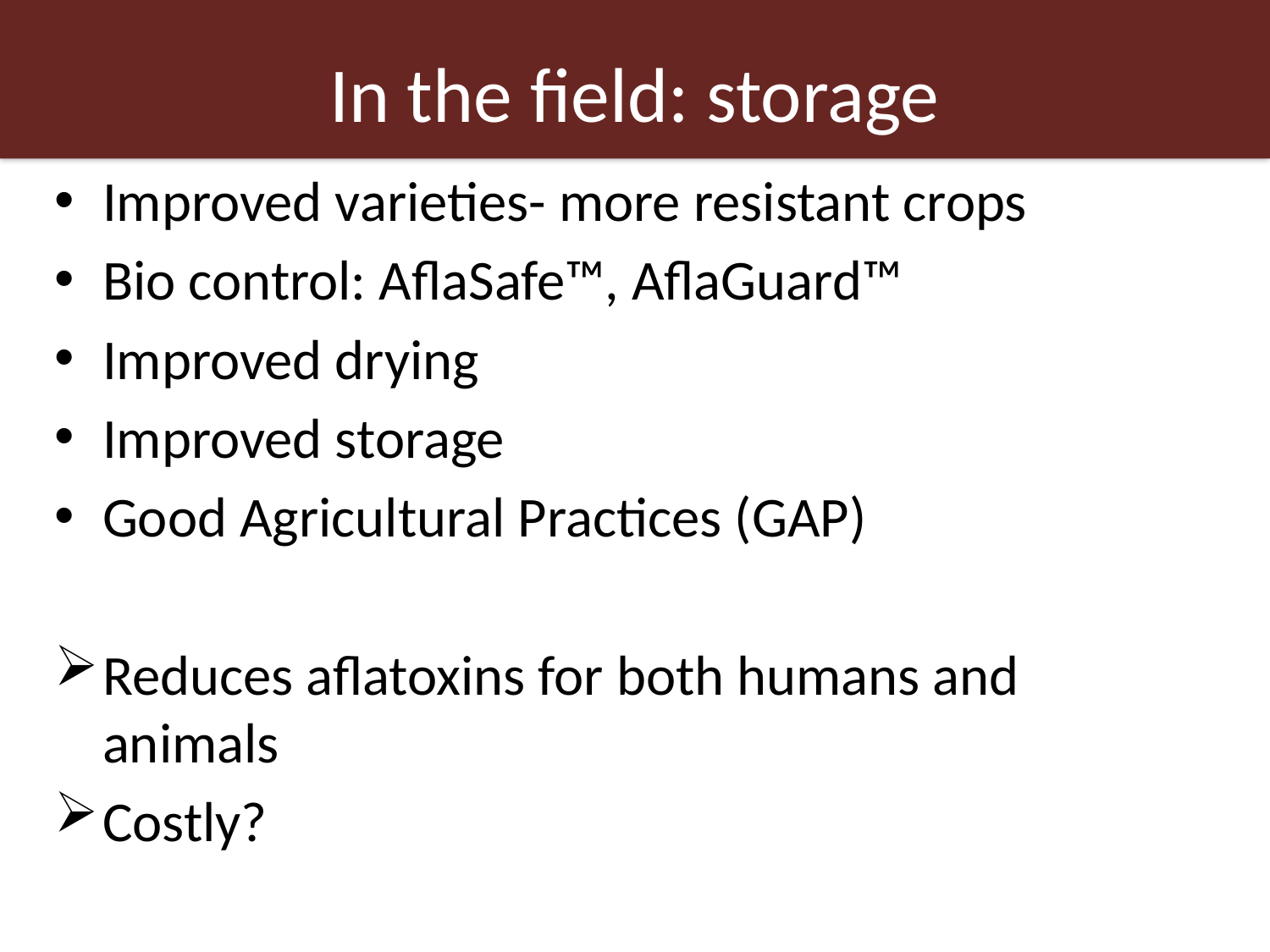

# In the field: storage
Improved varieties- more resistant crops
Bio control: AflaSafe™, AflaGuard™
Improved drying
Improved storage
Good Agricultural Practices (GAP)

Reduces aflatoxins for both humans and animals
Costly?